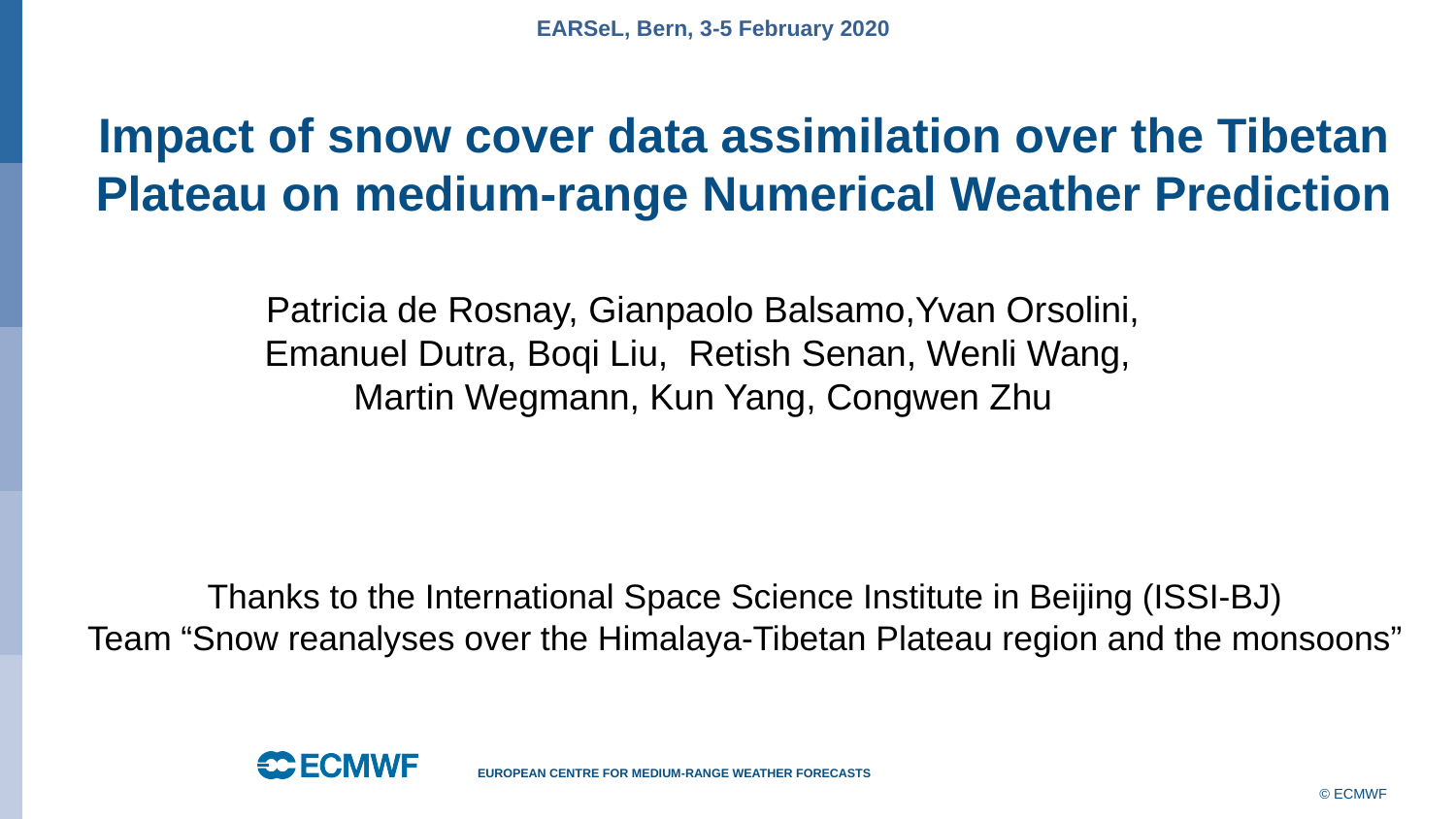

EARSeL, Bern, 3-5 February 2020
Impact of snow cover data assimilation over the Tibetan Plateau on medium-range Numerical Weather Prediction
Patricia de Rosnay, Gianpaolo Balsamo,Yvan Orsolini, Emanuel Dutra, Boqi Liu,  Retish Senan, Wenli Wang,
Martin Wegmann, Kun Yang, Congwen Zhu

Thanks to the International Space Science Institute in Beijing (ISSI-BJ)
Team “Snow reanalyses over the Himalaya-Tibetan Plateau region and the monsoons”

European Centre for Medium-Range Weather Forecasts
Thank to the International Space Science Institute in Beijing (ISSI-BJ), through the working
team “Snow reanalyses over the Himalaya-Tibetan Plateau region and the monsoons”